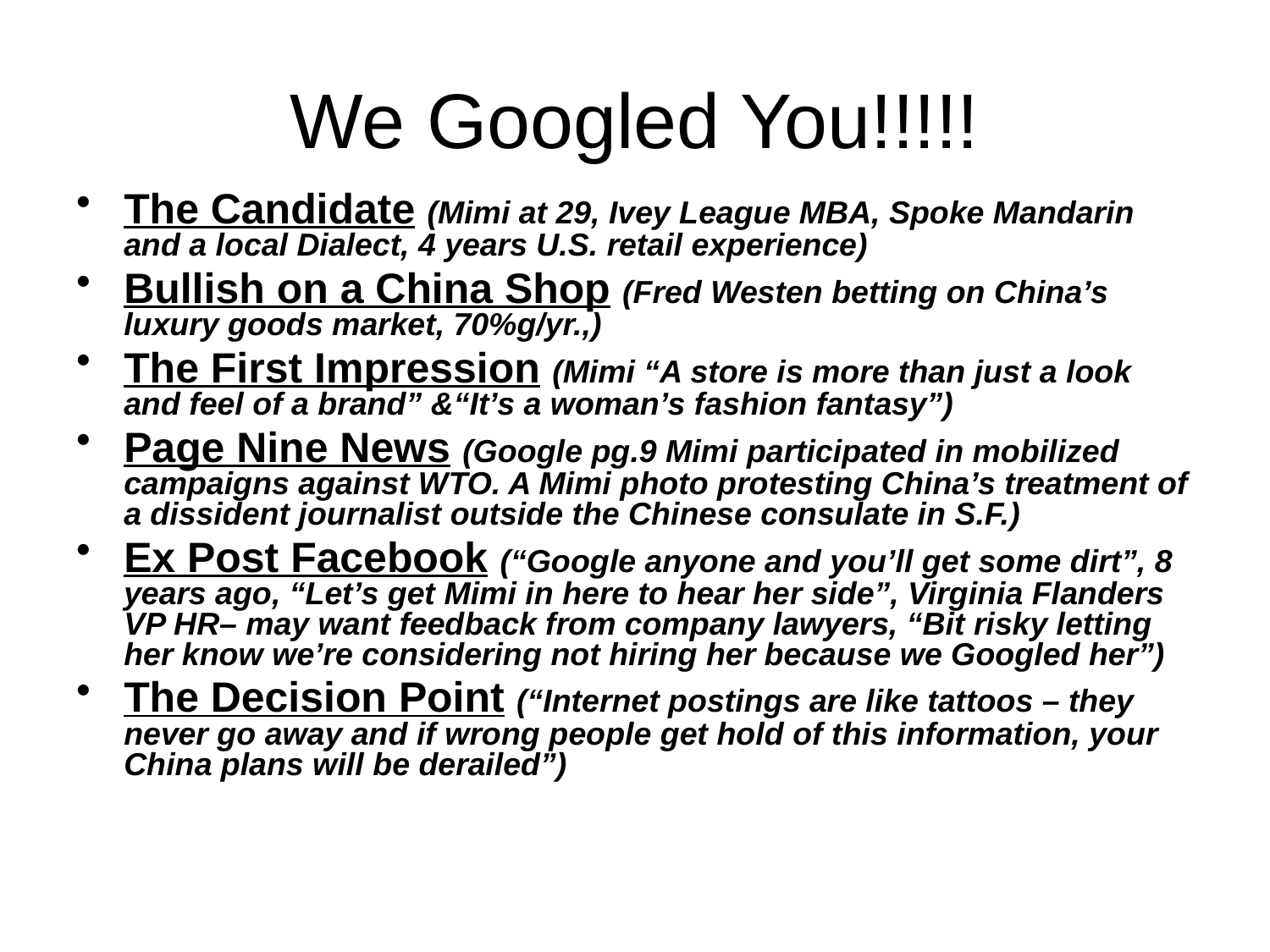

# We Googled You!!!!!
The Candidate (Mimi at 29, Ivey League MBA, Spoke Mandarin and a local Dialect, 4 years U.S. retail experience)
Bullish on a China Shop (Fred Westen betting on China’s luxury goods market, 70%g/yr.,)
The First Impression (Mimi “A store is more than just a look and feel of a brand” &“It’s a woman’s fashion fantasy”)
Page Nine News (Google pg.9 Mimi participated in mobilized campaigns against WTO. A Mimi photo protesting China’s treatment of a dissident journalist outside the Chinese consulate in S.F.)
Ex Post Facebook (“Google anyone and you’ll get some dirt”, 8 years ago, “Let’s get Mimi in here to hear her side”, Virginia Flanders VP HR– may want feedback from company lawyers, “Bit risky letting her know we’re considering not hiring her because we Googled her”)
The Decision Point (“Internet postings are like tattoos – they never go away and if wrong people get hold of this information, your China plans will be derailed”)